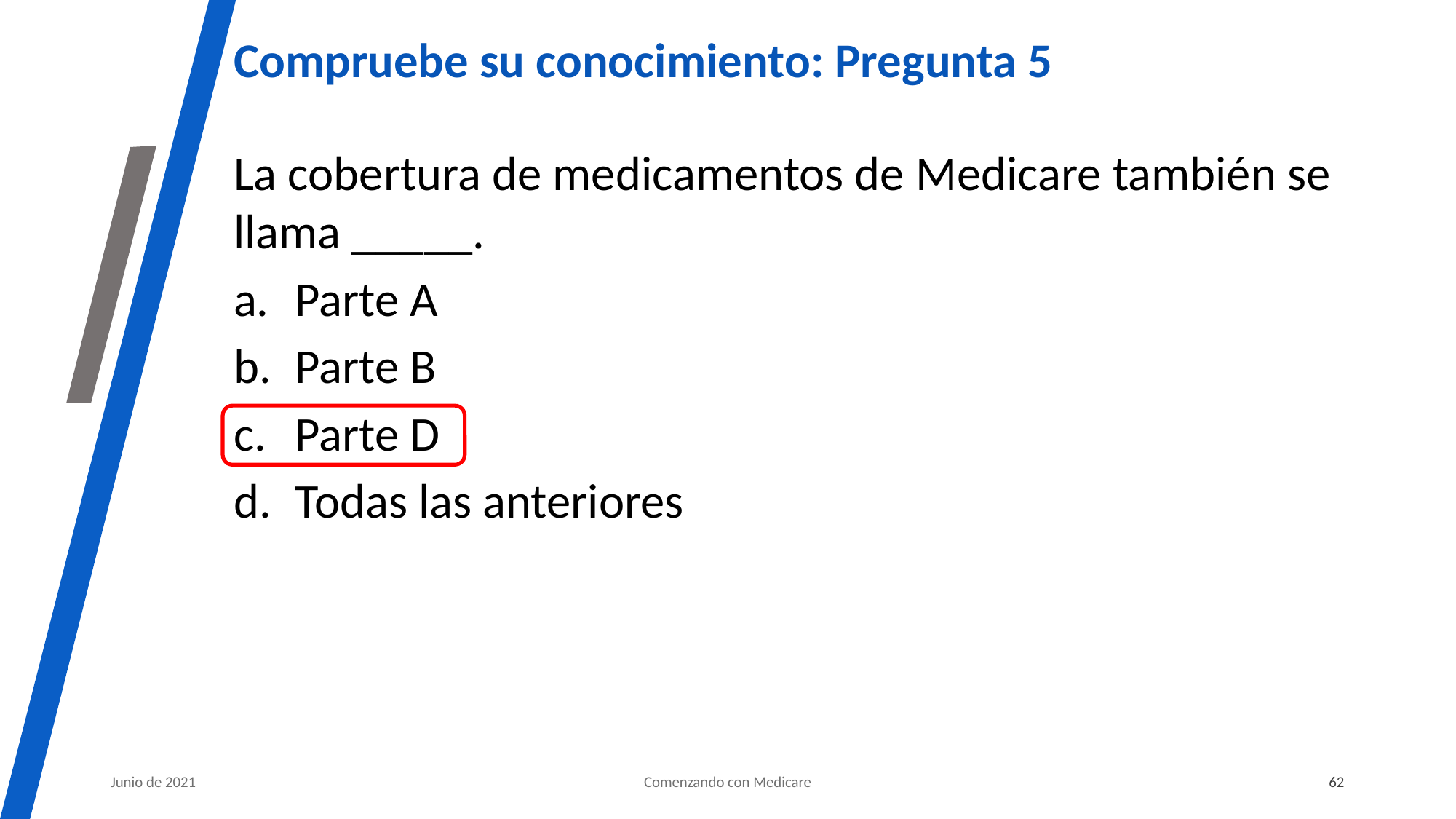

# Compruebe su conocimiento: Pregunta 5
La cobertura de medicamentos de Medicare también se llama _____.
Parte A
Parte B
Parte D
Todas las anteriores

Junio de 2021
Comenzando con Medicare